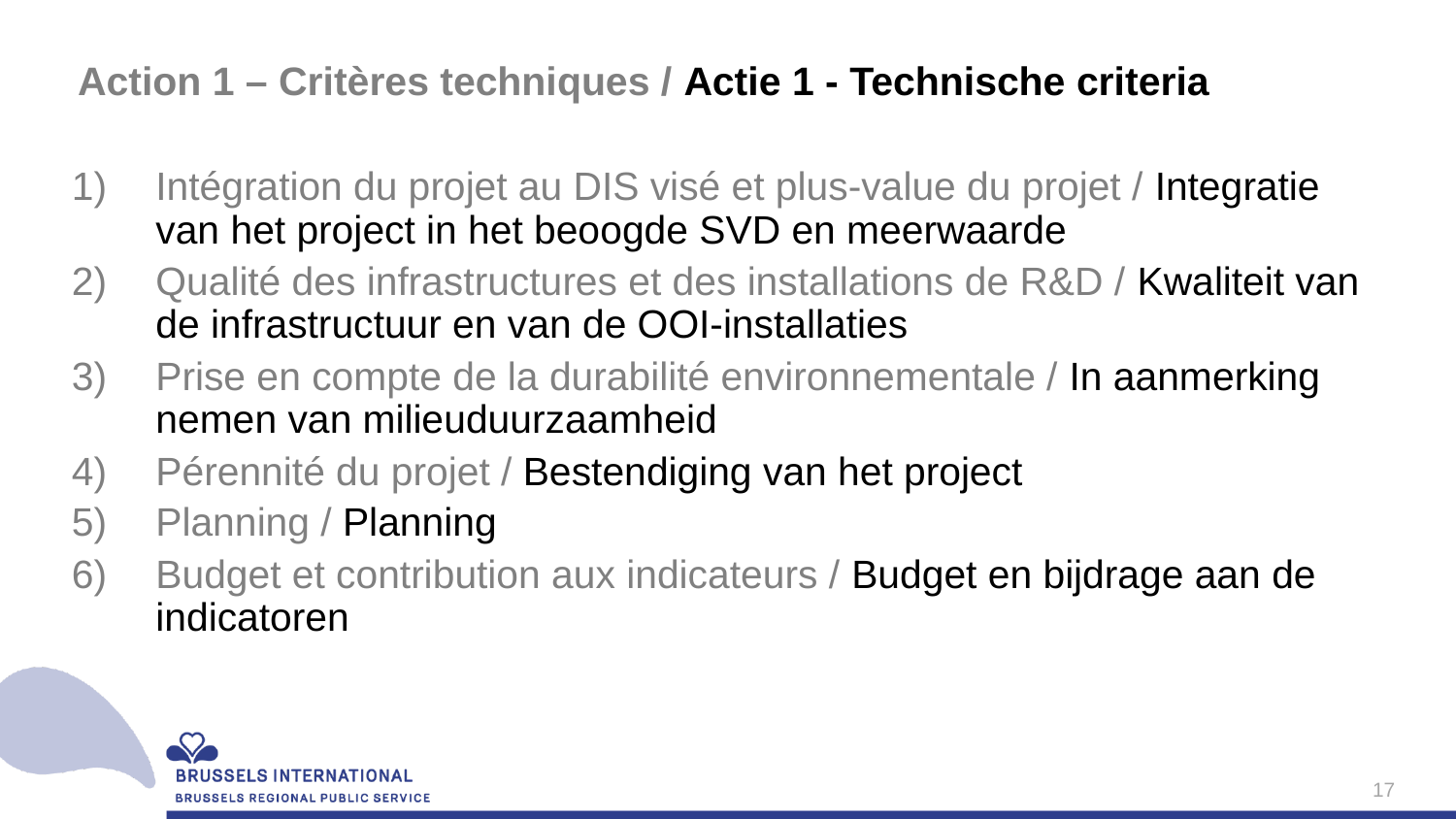

# Action 1 – Critères techniques / Actie 1 - Technische criteria
Intégration du projet au DIS visé et plus-value du projet / Integratie van het project in het beoogde SVD en meerwaarde
Qualité des infrastructures et des installations de R&D / Kwaliteit van de infrastructuur en van de OOI-installaties
Prise en compte de la durabilité environnementale / In aanmerking nemen van milieuduurzaamheid
Pérennité du projet / Bestendiging van het project
Planning / Planning
Budget et contribution aux indicateurs / Budget en bijdrage aan de indicatoren